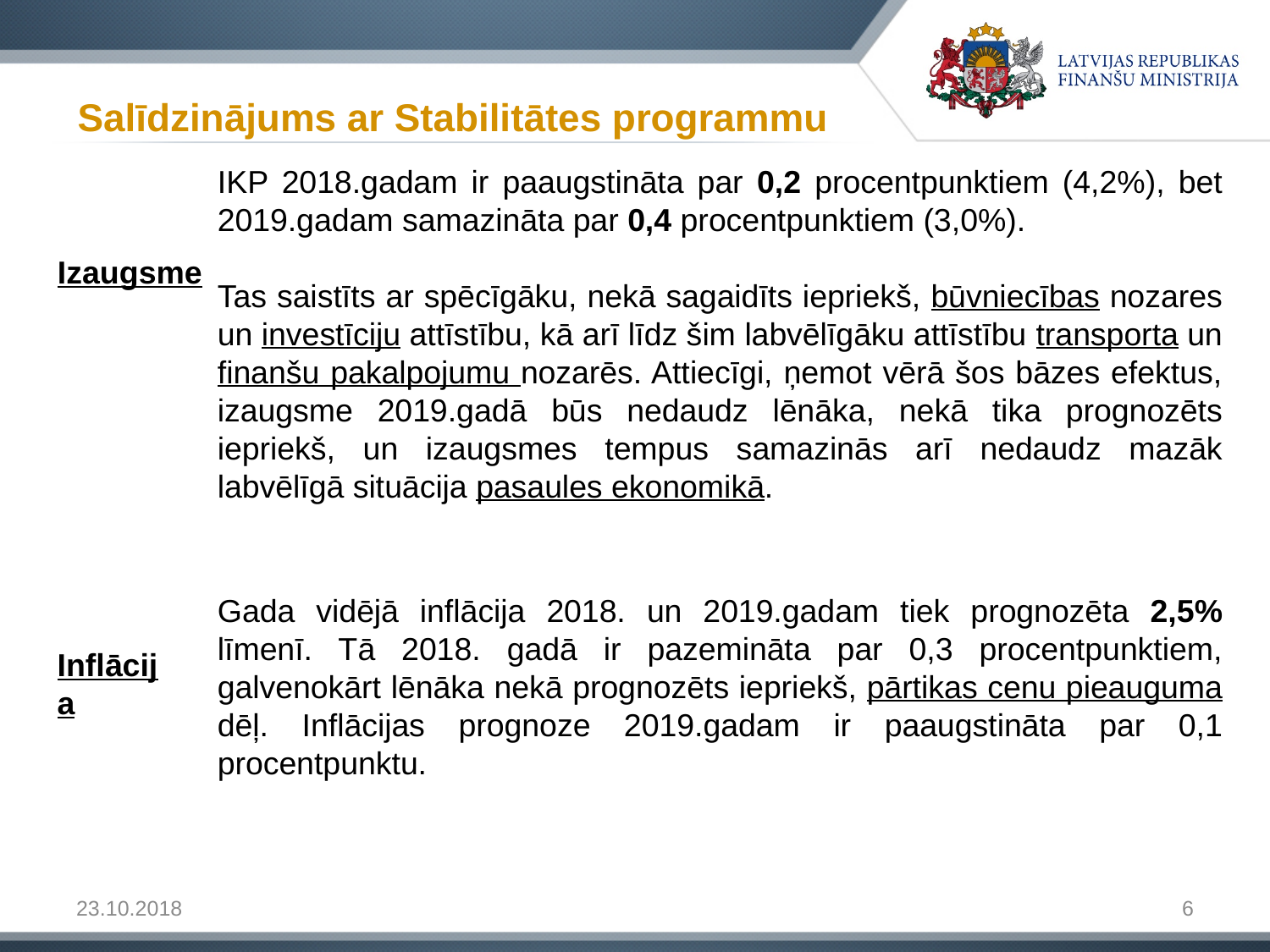

# Salīdzinājums ar Stabilitātes programmu
IKP 2018.gadam ir paaugstināta par 0,2 procentpunktiem (4,2%), bet 2019.gadam samazināta par 0,4 procentpunktiem (3,0%).

Tas saistīts ar spēcīgāku, nekā sagaidīts iepriekš, būvniecības nozares un investīciju attīstību, kā arī līdz šim labvēlīgāku attīstību transporta un finanšu pakalpojumu nozarēs. Attiecīgi, ņemot vērā šos bāzes efektus, izaugsme 2019.gadā būs nedaudz lēnāka, nekā tika prognozēts iepriekš, un izaugsmes tempus samazinās arī nedaudz mazāk labvēlīgā situācija pasaules ekonomikā.
Izaugsme
Gada vidējā inflācija 2018. un 2019.gadam tiek prognozēta 2,5% līmenī. Tā 2018. gadā ir pazemināta par 0,3 procentpunktiem, galvenokārt lēnāka nekā prognozēts iepriekš, pārtikas cenu pieauguma dēļ. Inflācijas prognoze 2019.gadam ir paaugstināta par 0,1 procentpunktu.
Inflācija
23.10.2018
6